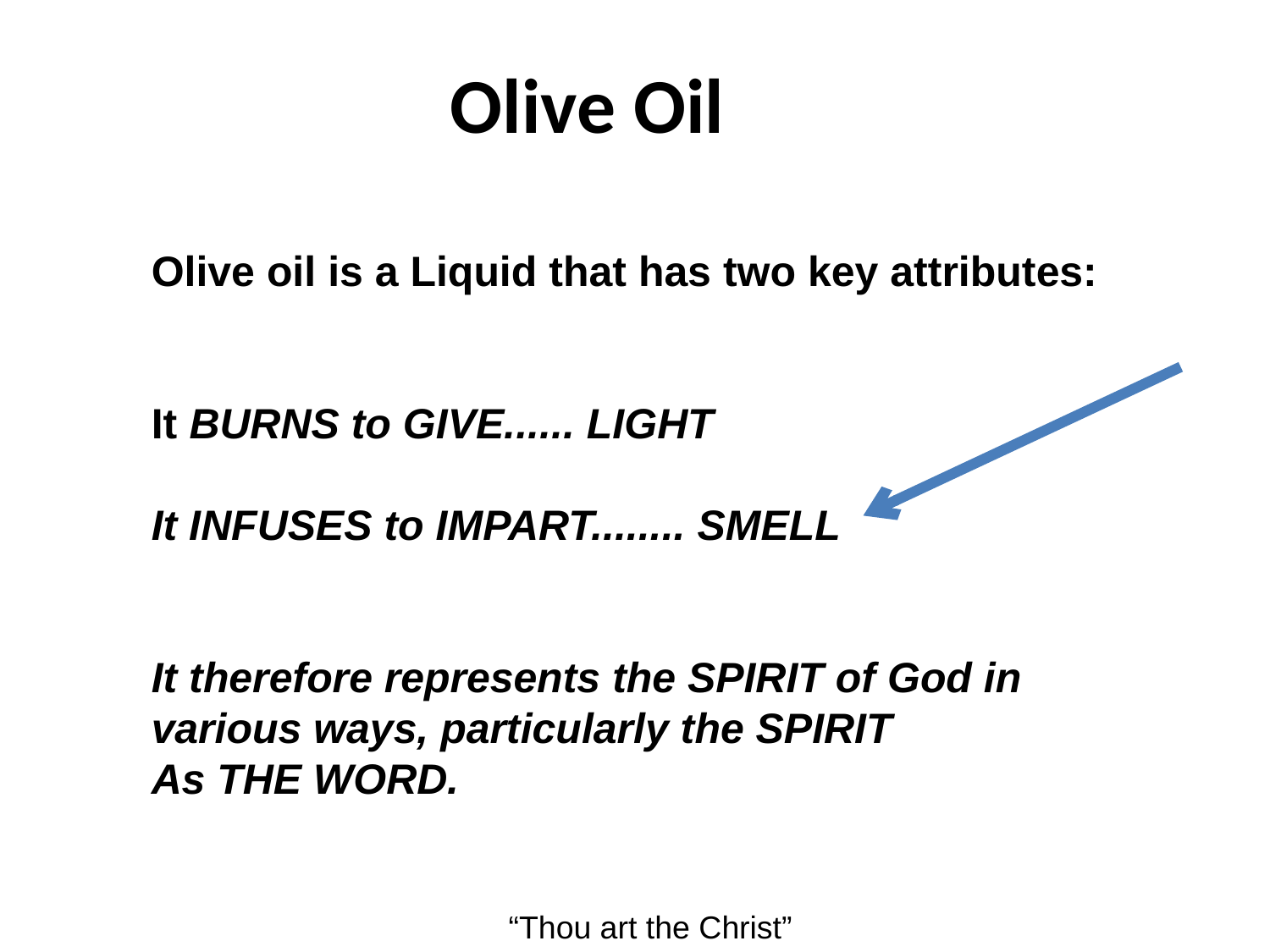

Olive Oil
Olive oil is a Liquid that has two key attributes:

It BURNS to GIVE...... LIGHT

It INFUSES to IMPART........ SMELL

It therefore represents the SPIRIT of God in various ways, particularly the SPIRIT
As THE WORD.